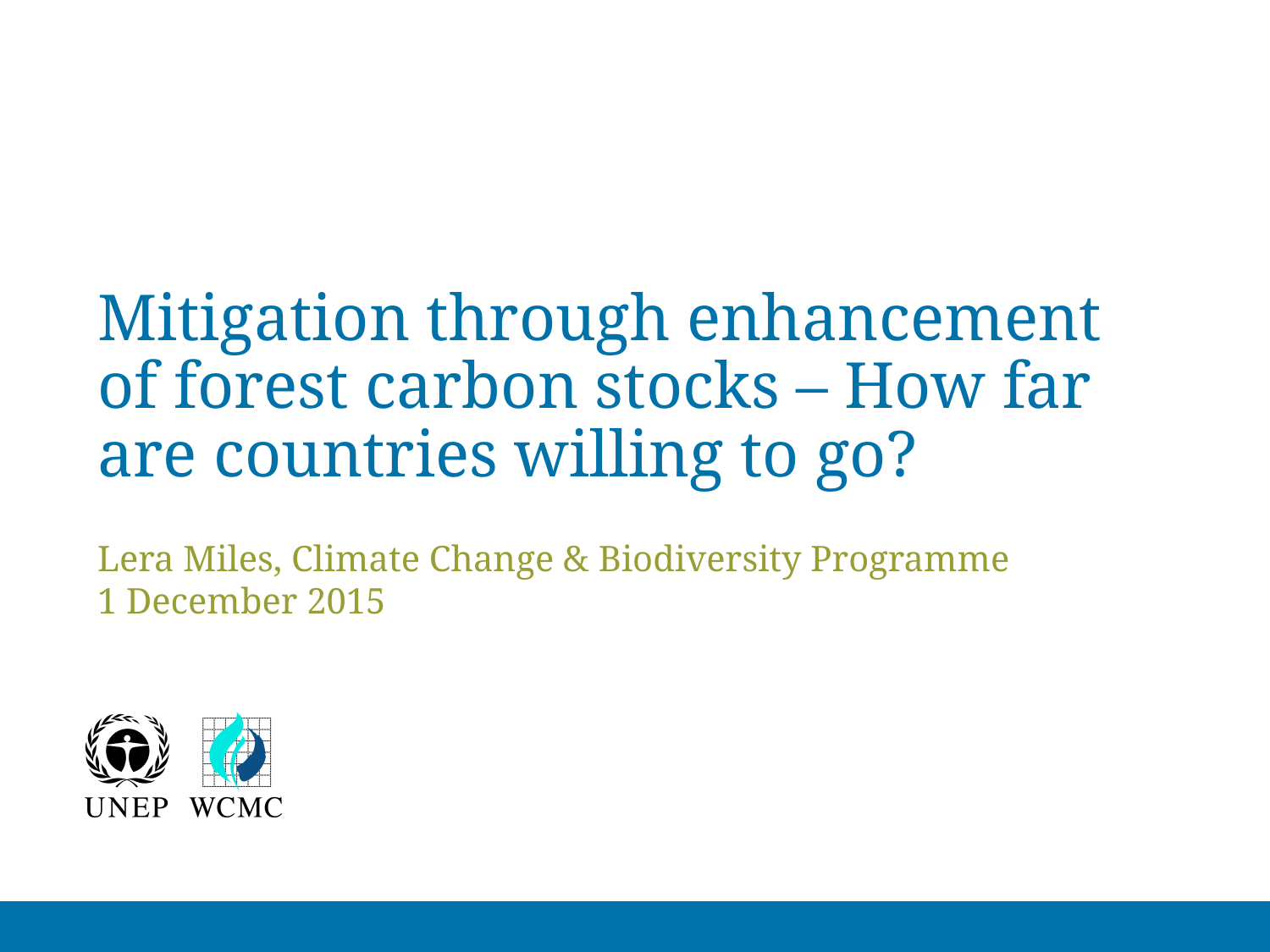

# Mitigation through enhancement of forest carbon stocks – How far are countries willing to go?
Lera Miles, Climate Change & Biodiversity Programme
1 December 2015